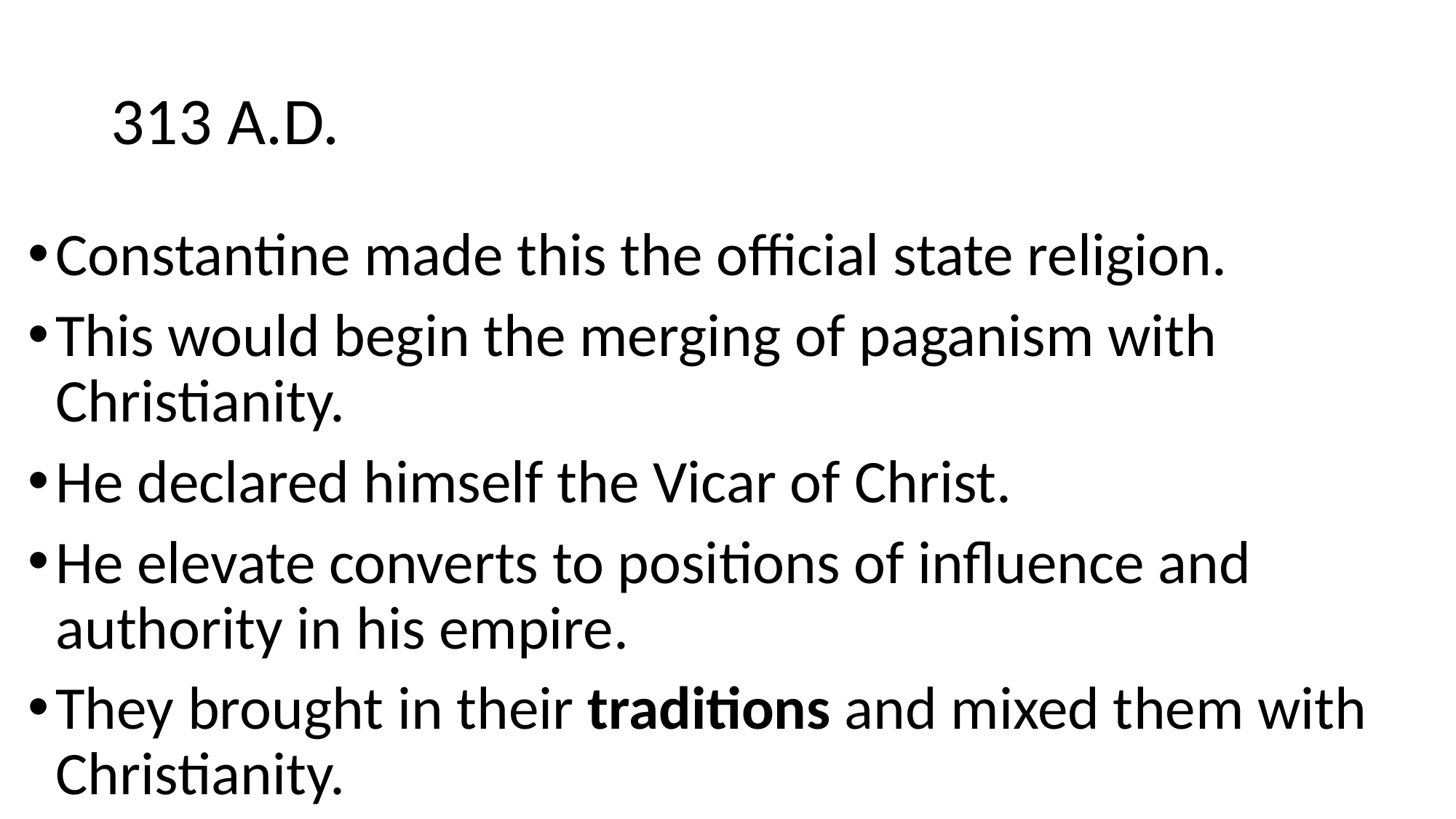

# 313 A.D.
Constantine made this the official state religion.
This would begin the merging of paganism with Christianity.
He declared himself the Vicar of Christ.
He elevate converts to positions of influence and authority in his empire.
They brought in their traditions and mixed them with Christianity.